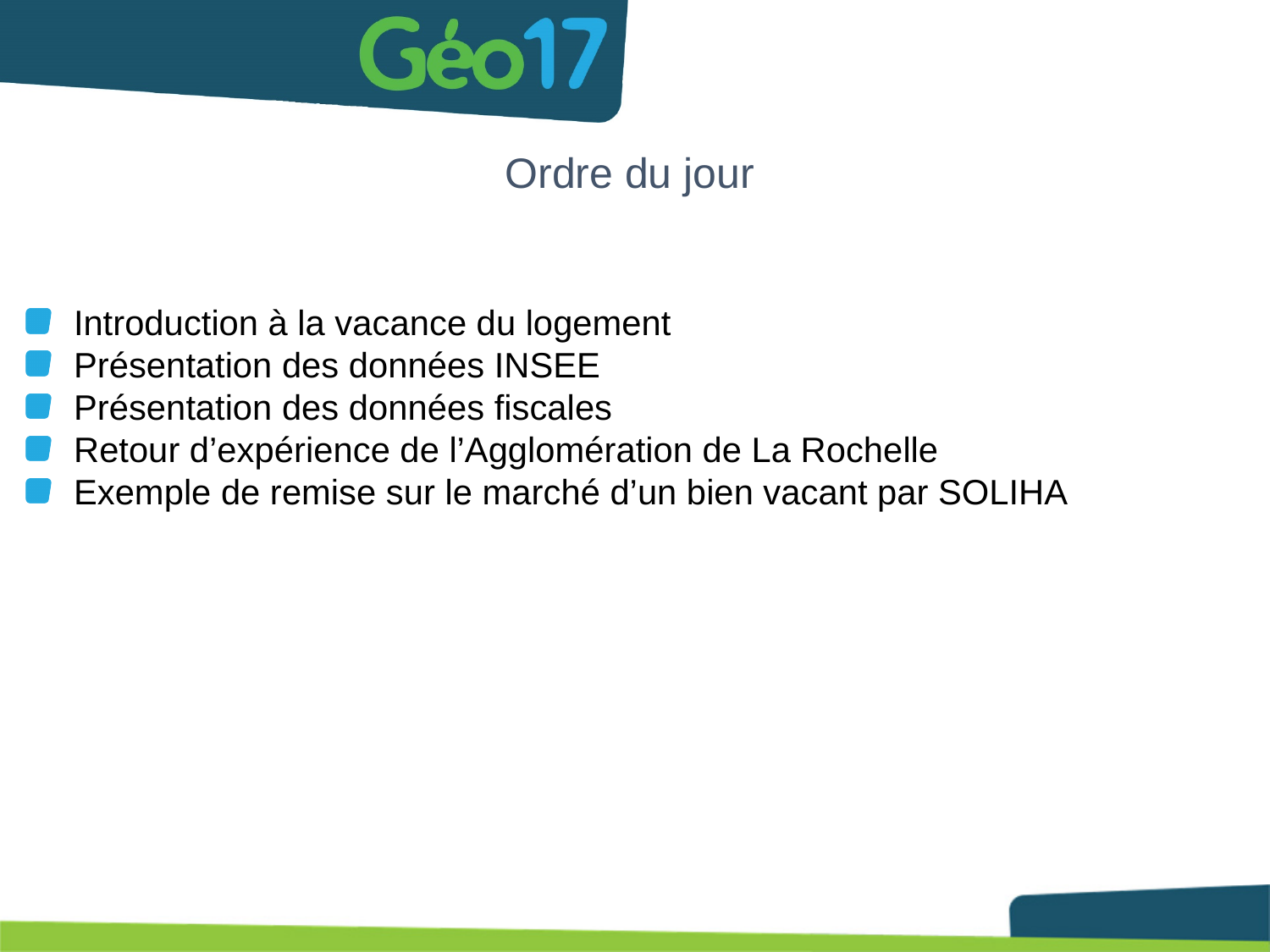

# Ordre du jour

Introduction à la vacance du logement
Présentation des données INSEE
Présentation des données fiscales
Retour d’expérience de l’Agglomération de La Rochelle
Exemple de remise sur le marché d’un bien vacant par SOLIHA